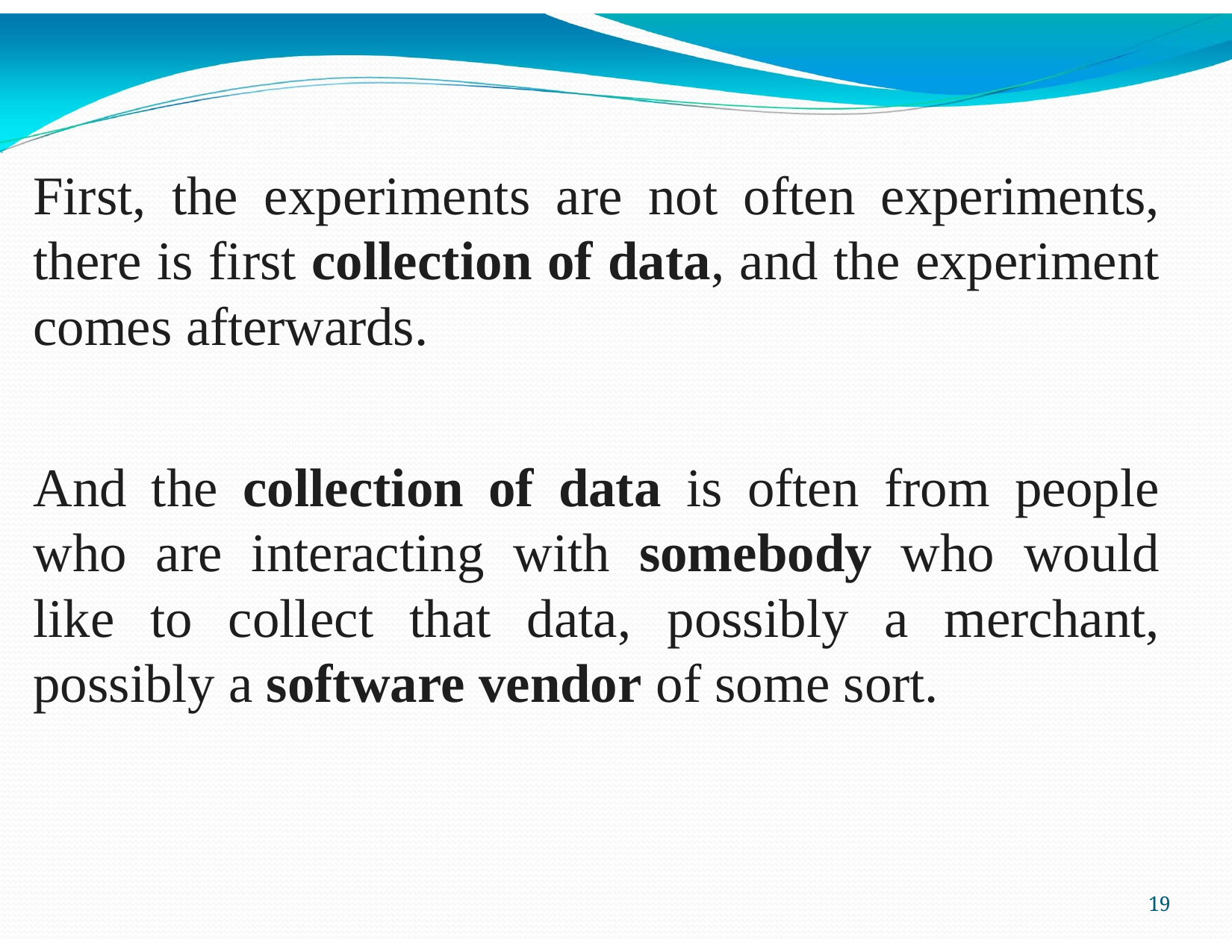

First, the experiments are not often experiments, there is first collection of data, and the experiment comes afterwards.

And the collection of data is often from people who  are  interacting  with  somebody  who  would like  to  collect  that  data,  possibly  a  merchant, possibly a software vendor of some sort.
19